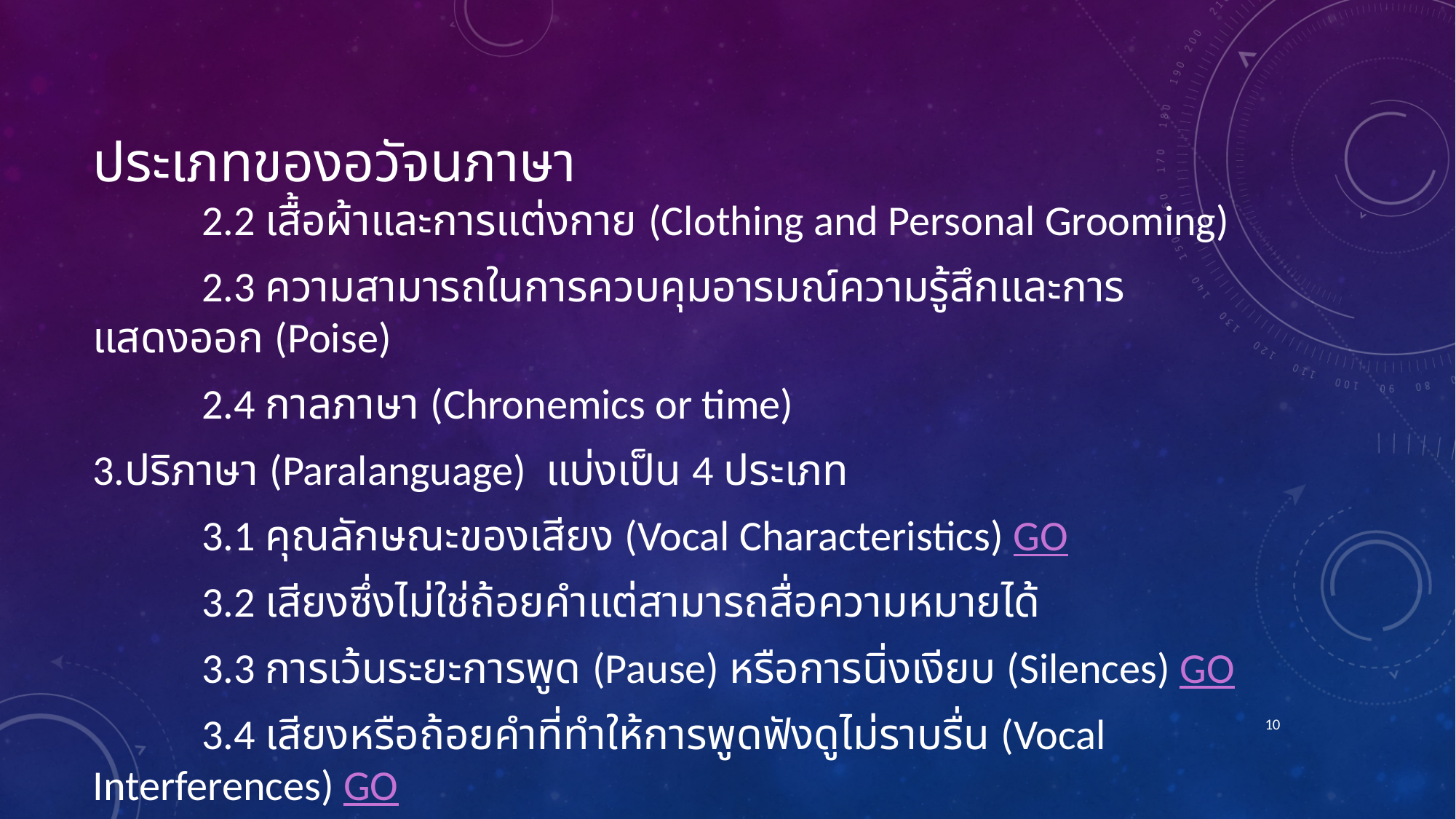

# ประเภทของอวัจนภาษา
	2.2 เสื้อผ้าและการแต่งกาย (Clothing and Personal Grooming)
	2.3 ความสามารถในการควบคุมอารมณ์ความรู้สึกและการแสดงออก (Poise)
	2.4 กาลภาษา (Chronemics or time)
3.ปริภาษา (Paralanguage)  แบ่งเป็น 4 ประเภท
	3.1 คุณลักษณะของเสียง (Vocal Characteristics) GO
	3.2 เสียงซึ่งไม่ใช่ถ้อยคำแต่สามารถสื่อความหมายได้
	3.3 การเว้นระยะการพูด (Pause) หรือการนิ่งเงียบ (Silences) GO
	3.4 เสียงหรือถ้อยคำที่ทำให้การพูดฟังดูไม่ราบรื่น (Vocal Interferences) GO
10